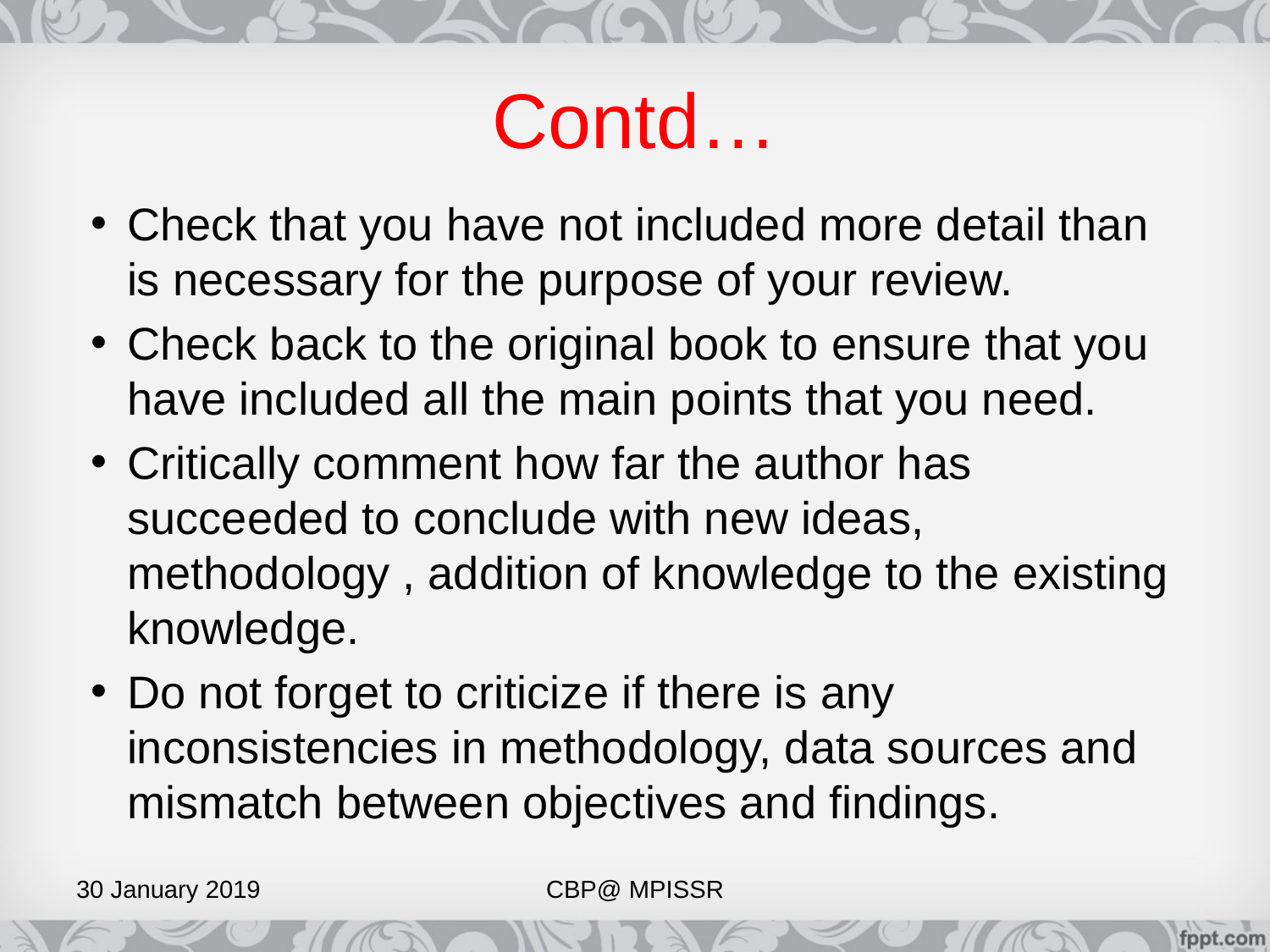

# Contd…
Check that you have not included more detail than is necessary for the purpose of your review.
Check back to the original book to ensure that you have included all the main points that you need.
Critically comment how far the author has succeeded to conclude with new ideas, methodology , addition of knowledge to the existing knowledge.
Do not forget to criticize if there is any inconsistencies in methodology, data sources and mismatch between objectives and findings.

30 January 2019
CBP@ MPISSR